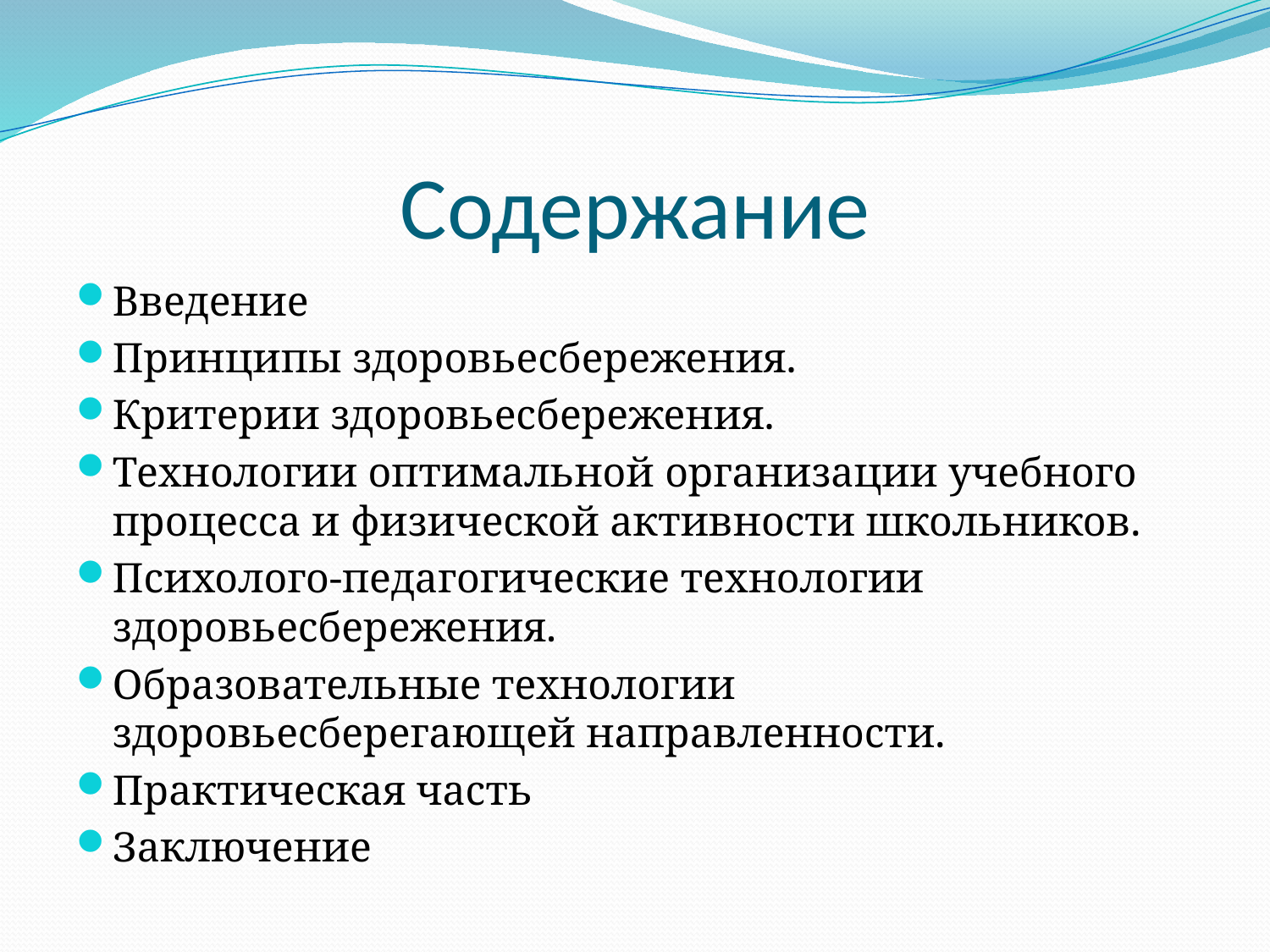

# Содержание
Введение
Принципы здоровьесбережения.
Критерии здоровьесбережения.
Технологии оптимальной организации учебного процесса и физической активности школьников.
Психолого-педагогические технологии здоровьесбережения.
Образовательные технологии здоровьесберегающей направленности.
Практическая часть
Заключение